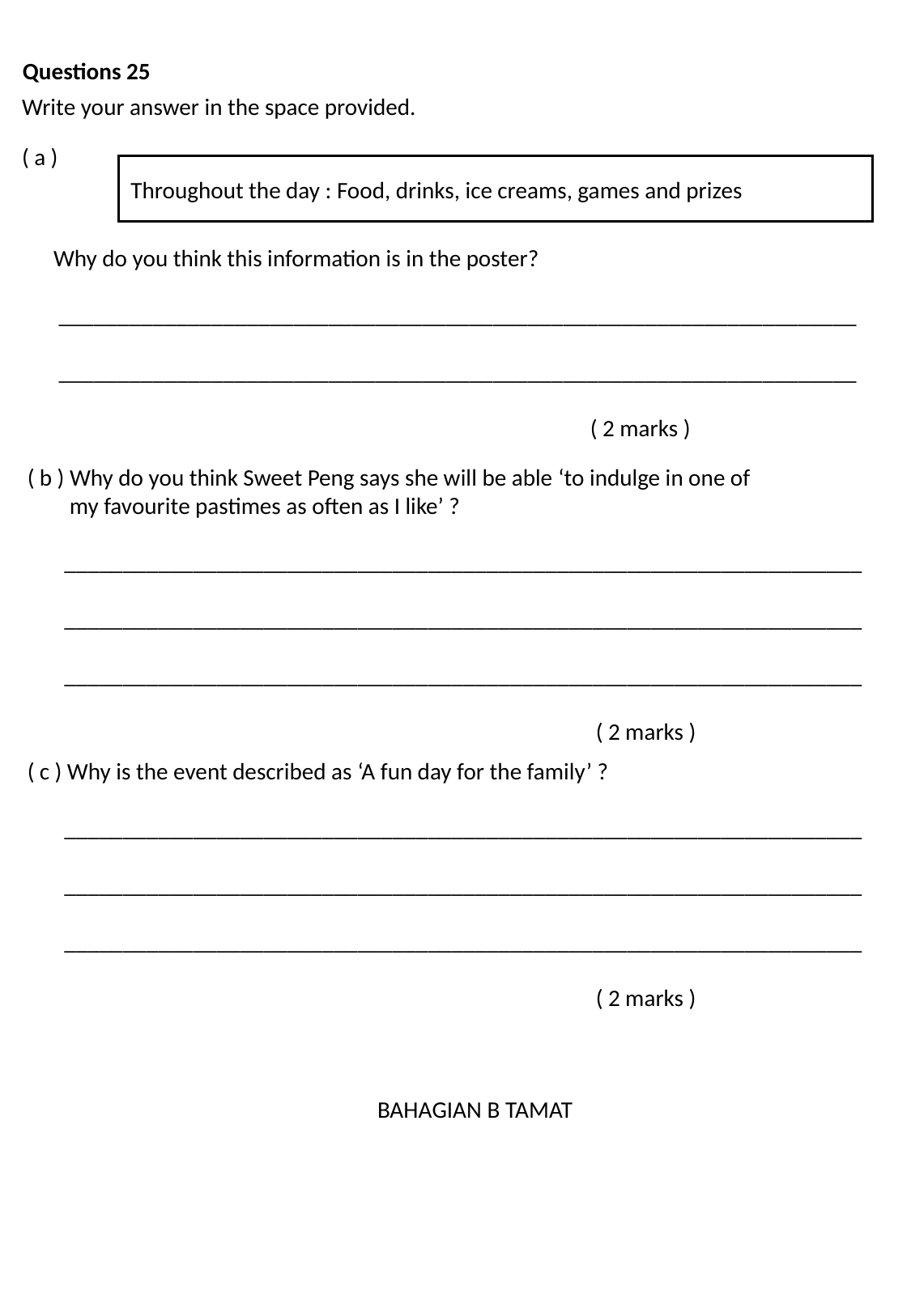

Questions 25
Write your answer in the space provided.
( a )
Throughout the day : Food, drinks, ice creams, games and prizes
      Why do you think this information is in the poster?

       ____________________________________________________________________

       ____________________________________________________________________

                                                                                                            ( 2 marks )
( b ) Why do you think Sweet Peng says she will be able ‘to indulge in one of
        my favourite pastimes as often as I like’ ?

       ____________________________________________________________________

       ____________________________________________________________________

       ____________________________________________________________________

                                                                                                            ( 2 marks )
( c ) Why is the event described as ‘A fun day for the family’ ?

       ____________________________________________________________________

       ____________________________________________________________________

       ____________________________________________________________________

                                                                                                            ( 2 marks )
BAHAGIAN B TAMAT